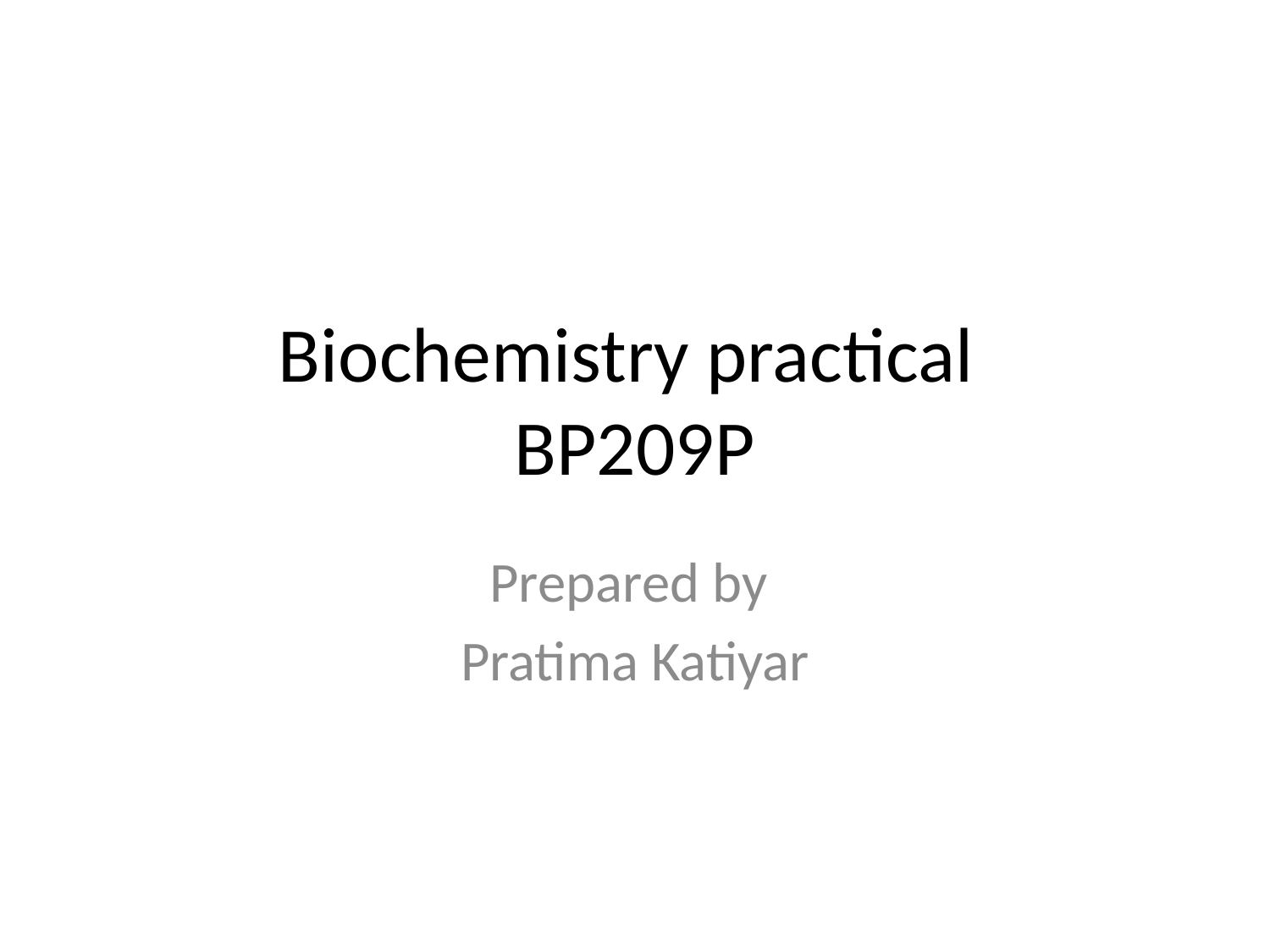

# Biochemistry practical BP209P
Prepared by
Pratima Katiyar